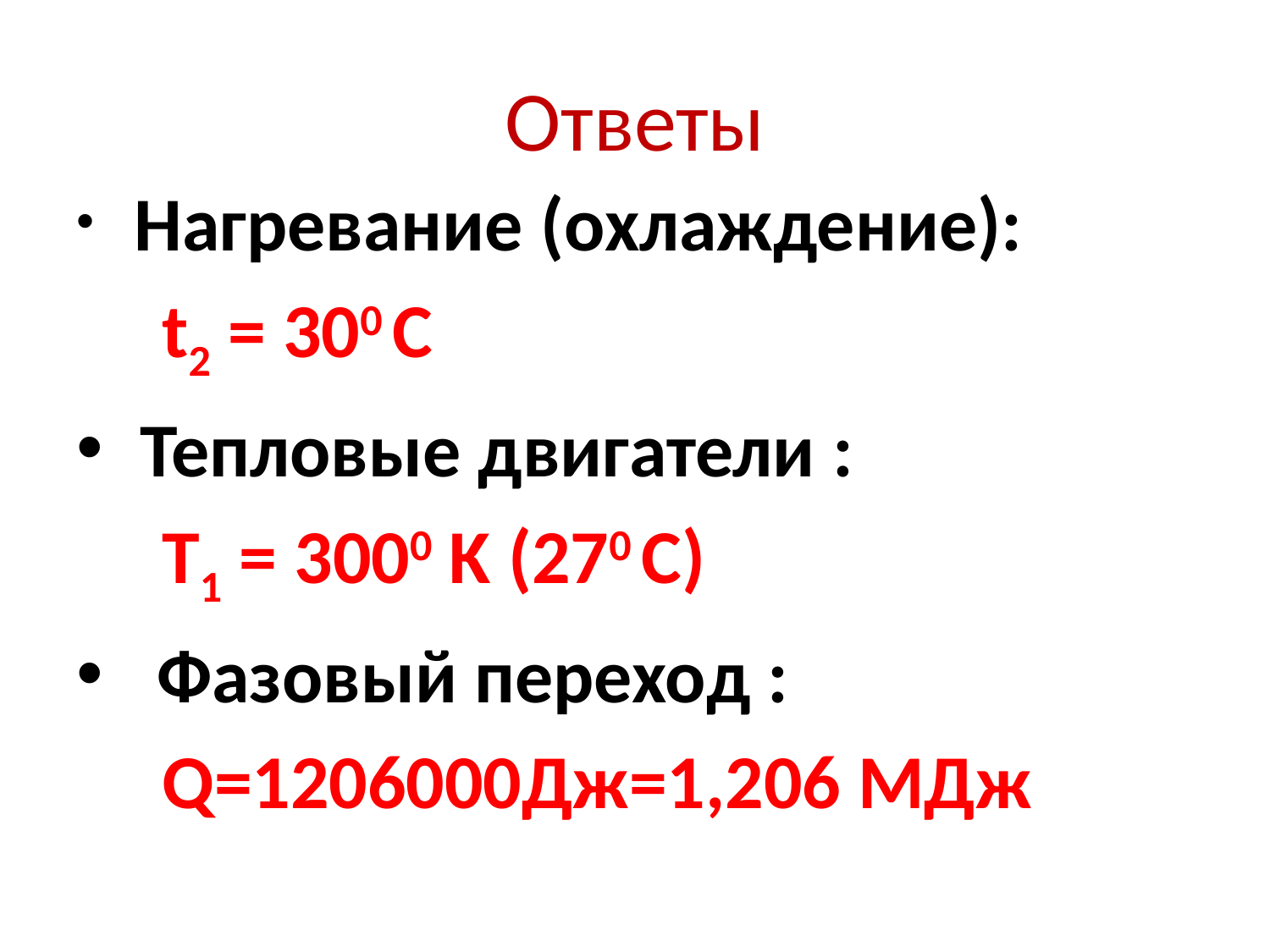

# Ответы
 Нагревание (охлаждение):
     t2 = 300 C
 Тепловые двигатели :
     T1 = 3000 K (270 C)
  Фазовый переход :
     Q=1206000Дж=1,206 МДж